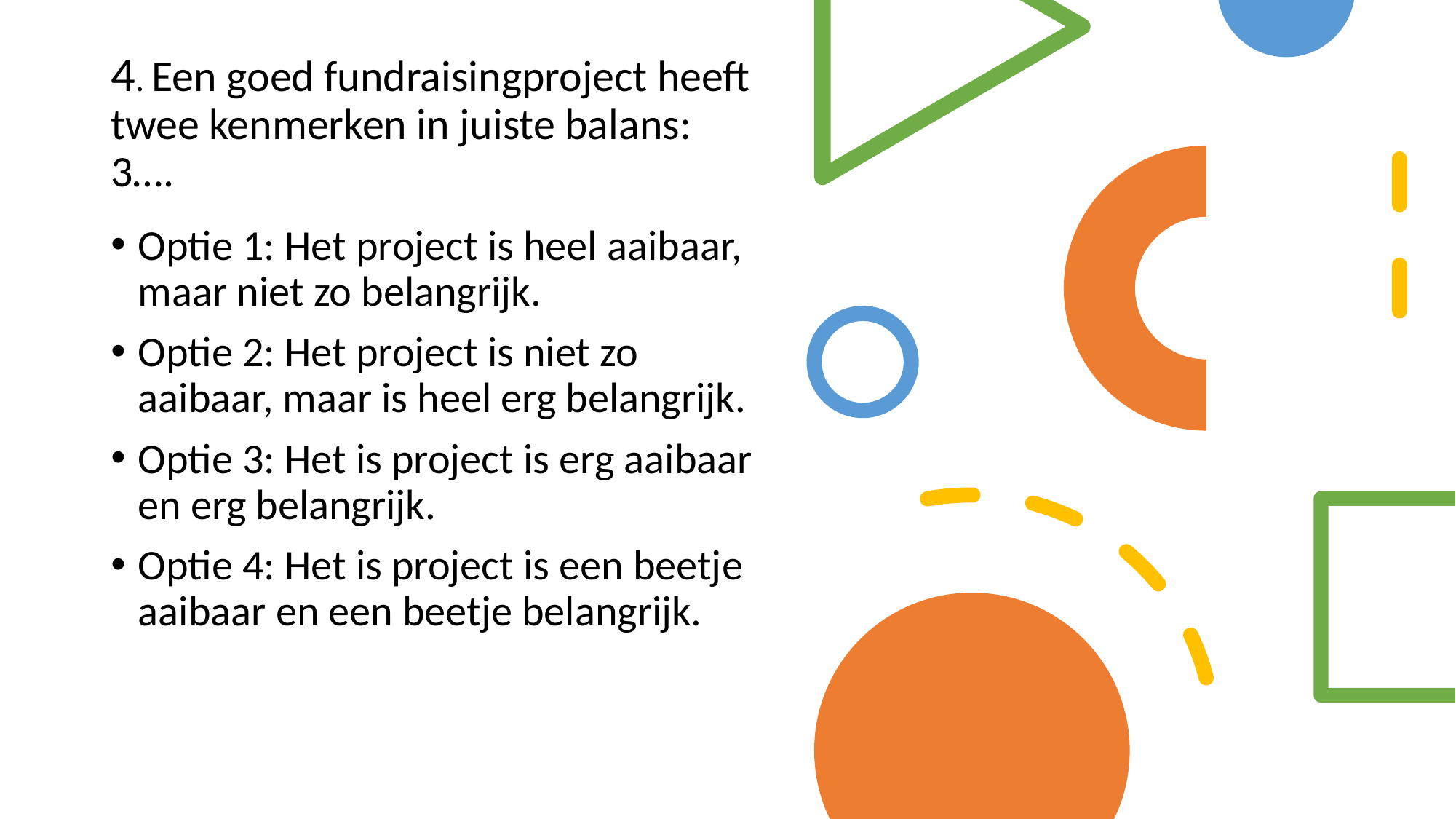

# 4. Een goed fundraisingproject heeft twee kenmerken in juiste balans: 3….

Optie 1: Het project is heel aaibaar, maar niet zo belangrijk.
Optie 2: Het project is niet zo aaibaar, maar is heel erg belangrijk.
Optie 3: Het is project is erg aaibaar en erg belangrijk.
Optie 4: Het is project is een beetje aaibaar en een beetje belangrijk.